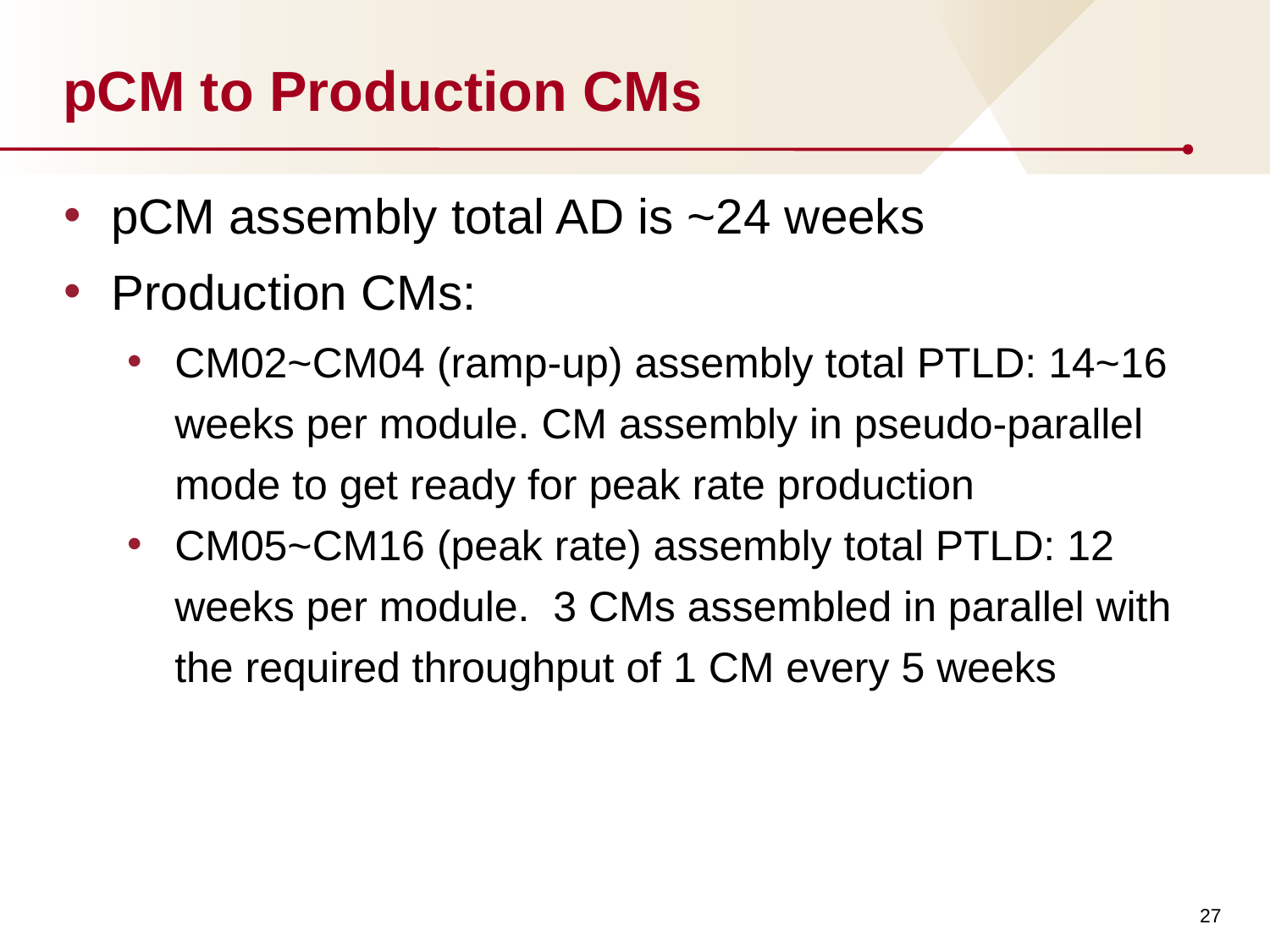

# pCM to Production CMs
pCM assembly total AD is ~24 weeks
Production CMs:
CM02~CM04 (ramp-up) assembly total PTLD: 14~16 weeks per module. CM assembly in pseudo-parallel mode to get ready for peak rate production
CM05~CM16 (peak rate) assembly total PTLD: 12 weeks per module.  3 CMs assembled in parallel with the required throughput of 1 CM every 5 weeks
27